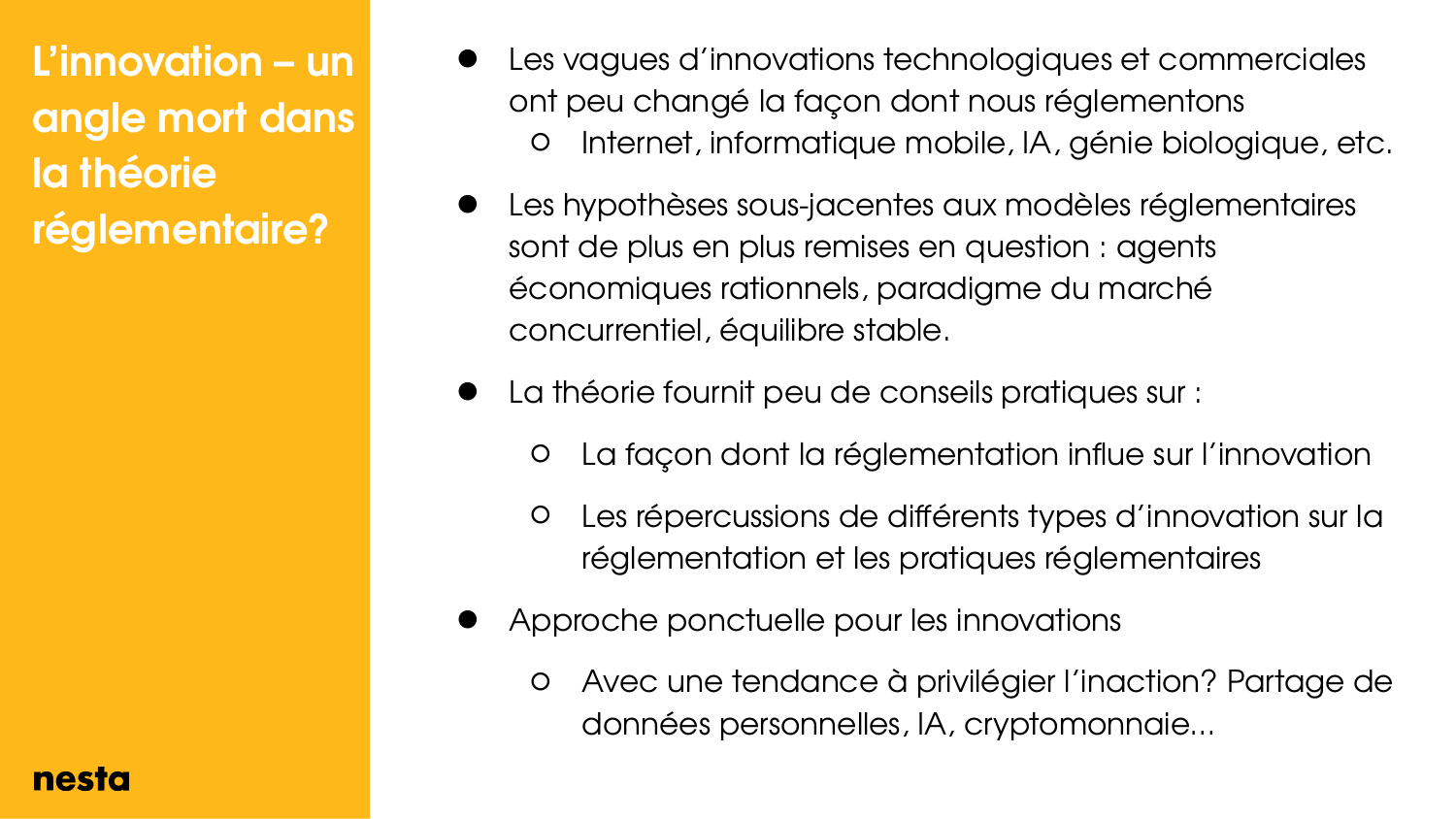

L’innovation – un angle mort dans la théorie réglementaire?
Les vagues d’innovations technologiques et commerciales ont peu changé la façon dont nous réglementons
Internet, informatique mobile, IA, génie biologique, etc.
Les hypothèses sous-jacentes aux modèles réglementaires sont de plus en plus remises en question : agents économiques rationnels, paradigme du marché concurrentiel, équilibre stable.
La théorie fournit peu de conseils pratiques sur :
La façon dont la réglementation influe sur l’innovation
Les répercussions de différents types d’innovation sur la réglementation et les pratiques réglementaires
Approche ponctuelle pour les innovations
Avec une tendance à privilégier l’inaction? Partage de données personnelles, IA, cryptomonnaie…